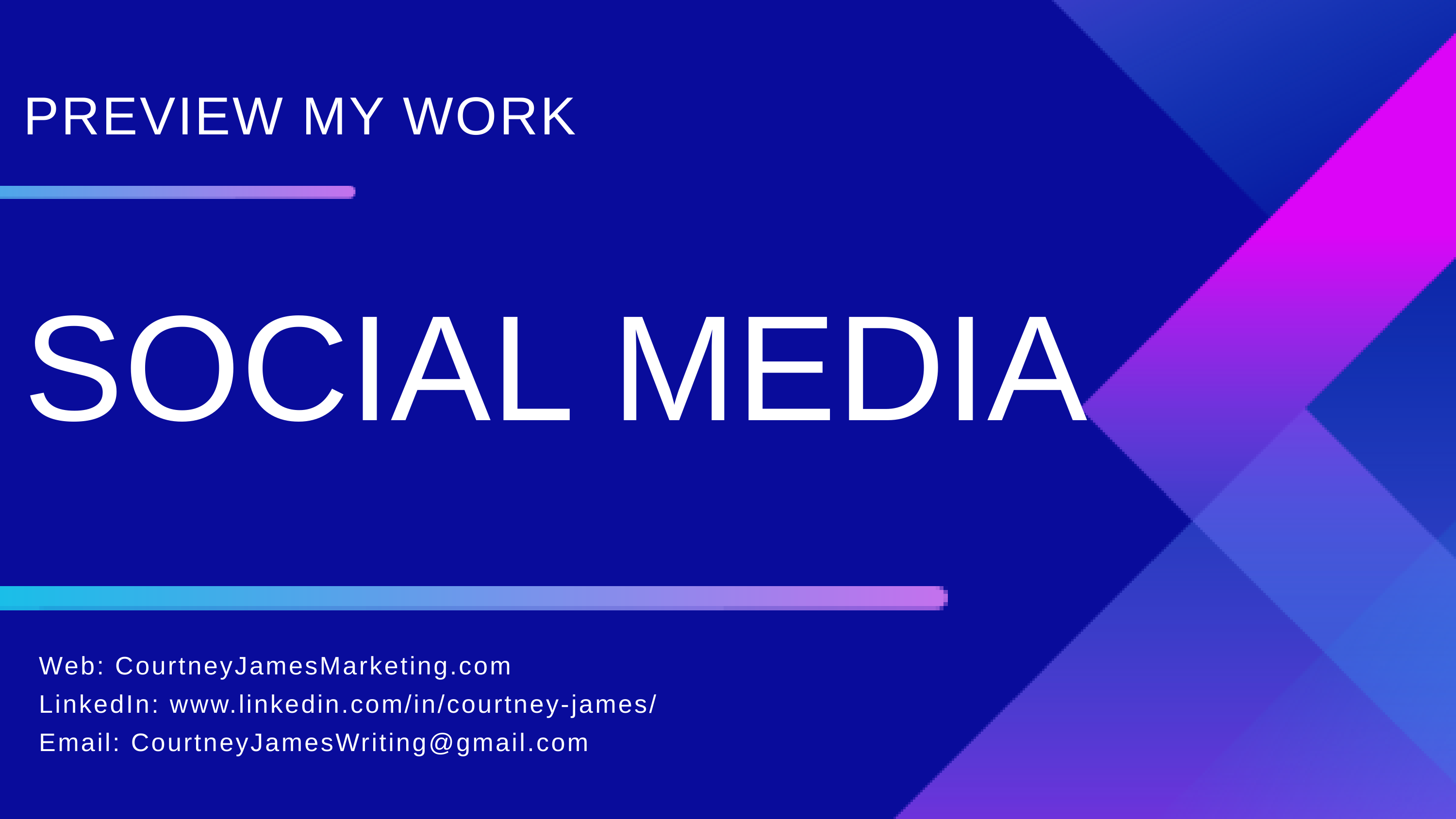

PREVIEW MY WORK

SOCIAL MEDIA

Web: CourtneyJamesMarketing.com
LinkedIn: www.linkedin.com/in/courtney-james/
Email: CourtneyJamesWriting@gmail.com